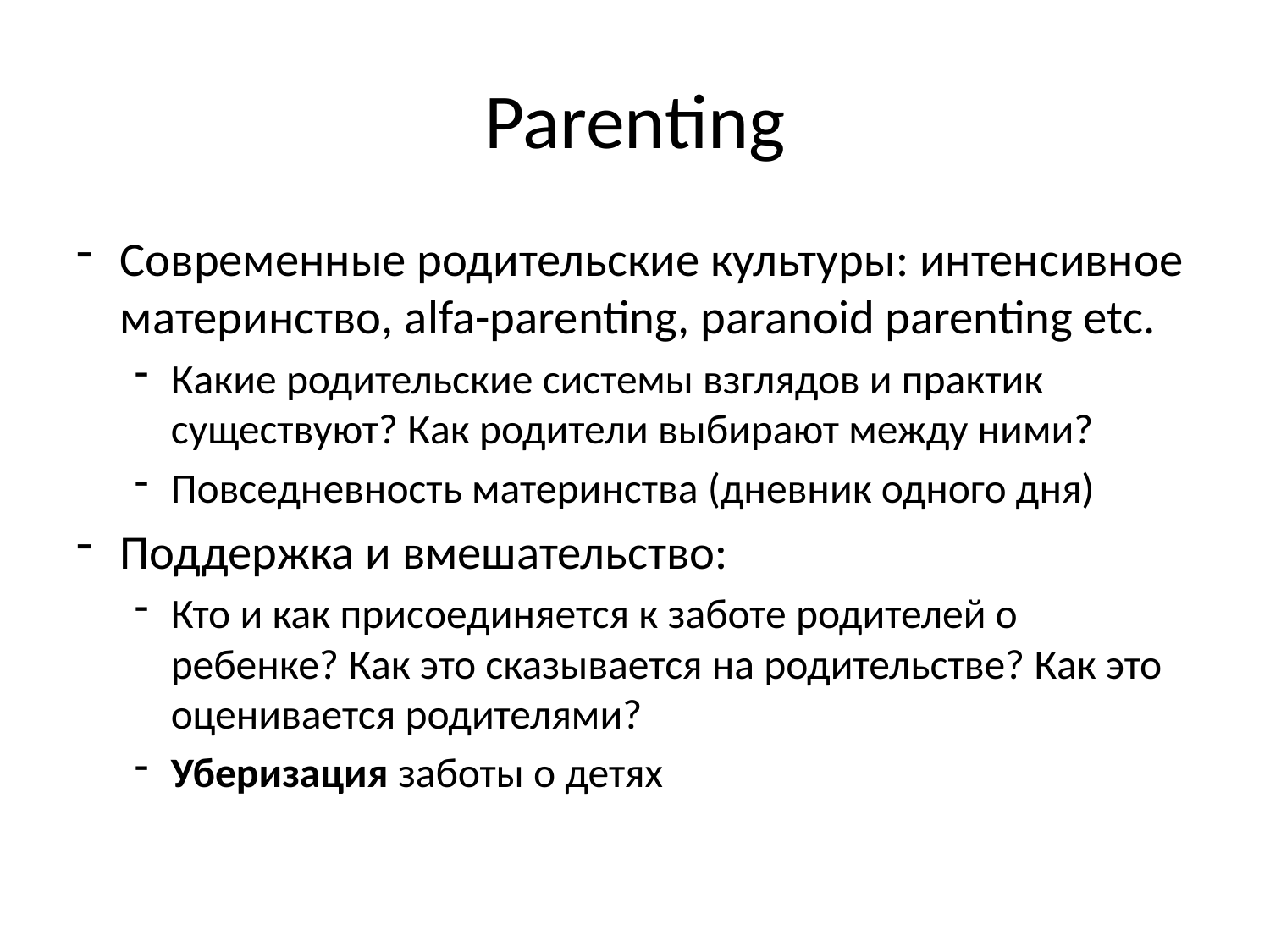

# Parenting
Современные родительские культуры: интенсивное материнство, alfa-parenting, paranoid parenting etc.
Какие родительские системы взглядов и практик существуют? Как родители выбирают между ними?
Повседневность материнства (дневник одного дня)
Поддержка и вмешательство:
Кто и как присоединяется к заботе родителей о ребенке? Как это сказывается на родительстве? Как это оценивается родителями?
Уберизация заботы о детях